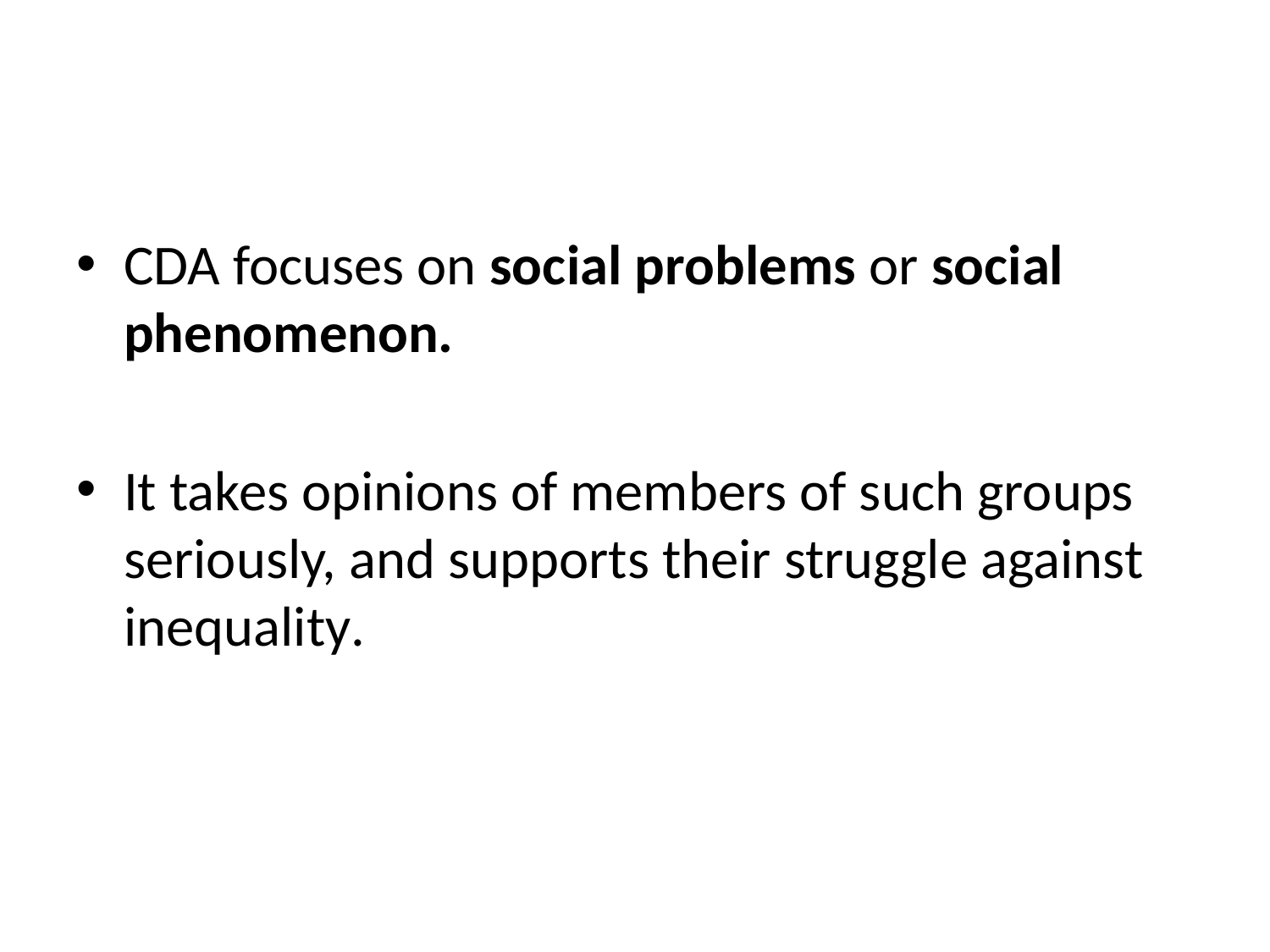

CDA focuses on social problems or social phenomenon.

It takes opinions of members of such groups seriously, and supports their struggle against inequality.